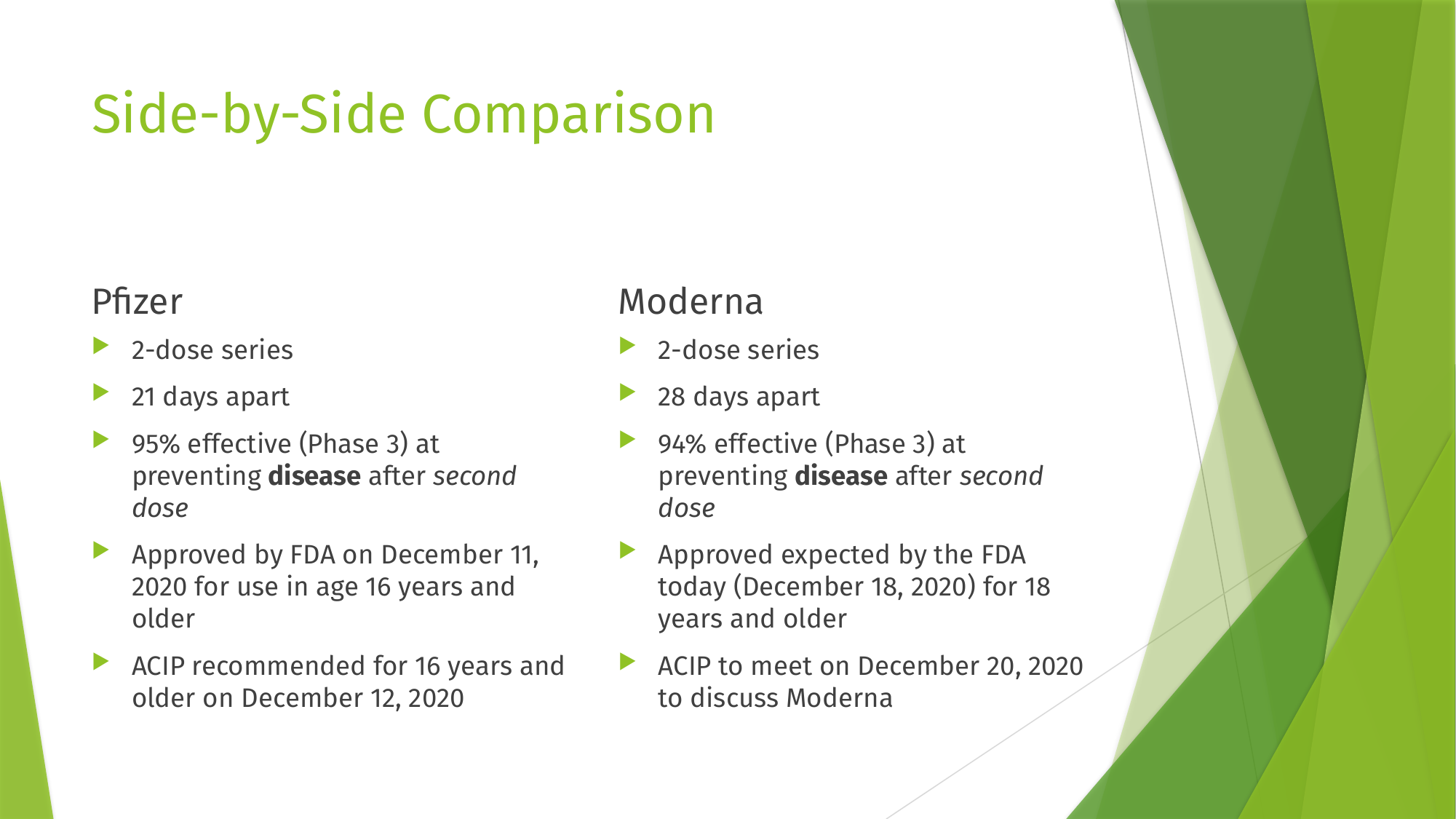

# Side-by-Side Comparison
Pfizer
Moderna
2-dose series
21 days apart
95% effective (Phase 3) at preventing disease after second dose
Approved by FDA on December 11, 2020 for use in age 16 years and older
ACIP recommended for 16 years and older on December 12, 2020

2-dose series
28 days apart
94% effective (Phase 3) at preventing disease after second dose
Approved expected by the FDA today (December 18, 2020) for 18 years and older
ACIP to meet on December 20, 2020 to discuss Moderna